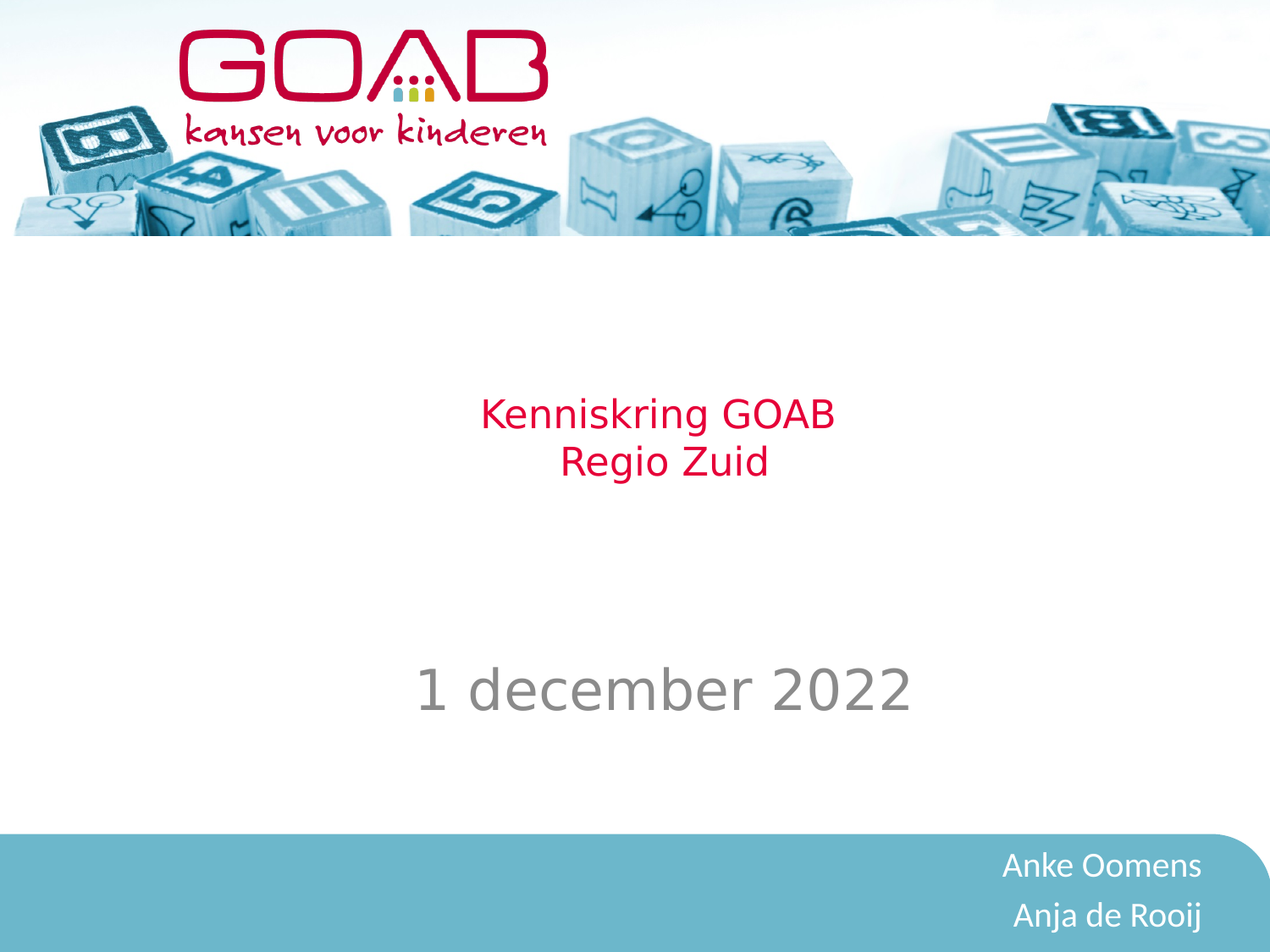

# Kenniskring GOAB Regio Zuid
1 december 2022
Anke Oomens
Anja de Rooij